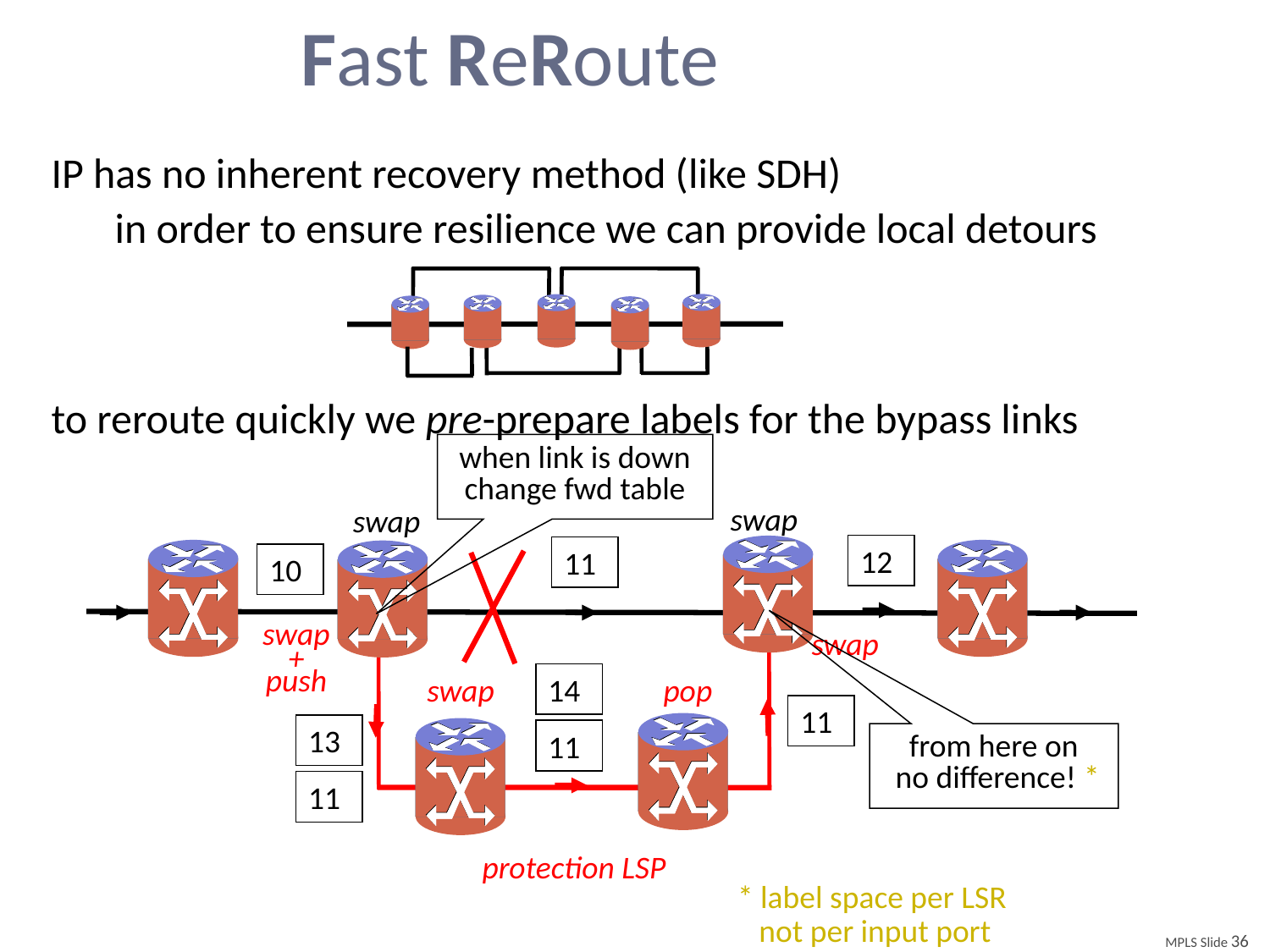

# Fast ReRoute
IP has no inherent recovery method (like SDH)
in order to ensure resilience we can provide local detours

to reroute quickly we pre-prepare labels for the bypass links

when link is down
change fwd table
swap
swap
12

11

10

swap
+
push
swap

swap
pop
14
11
11

13
11

from here on
 no difference! *

protection LSP
* label space per LSR
   not per input port